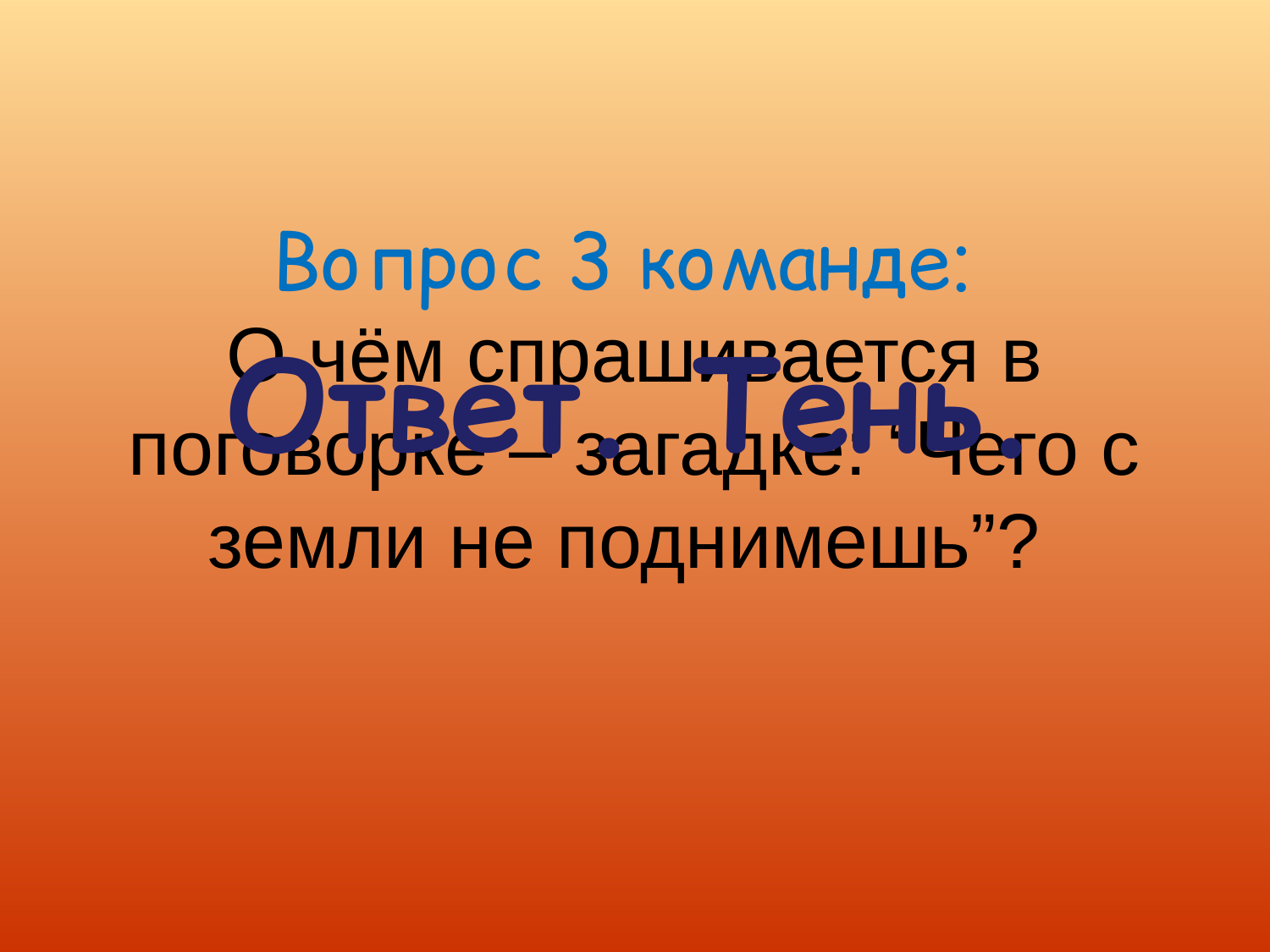

# Вопрос 3 команде: О чём спрашивается в поговорке – загадке: “Чего с земли не поднимешь”?
Ответ. Тень.